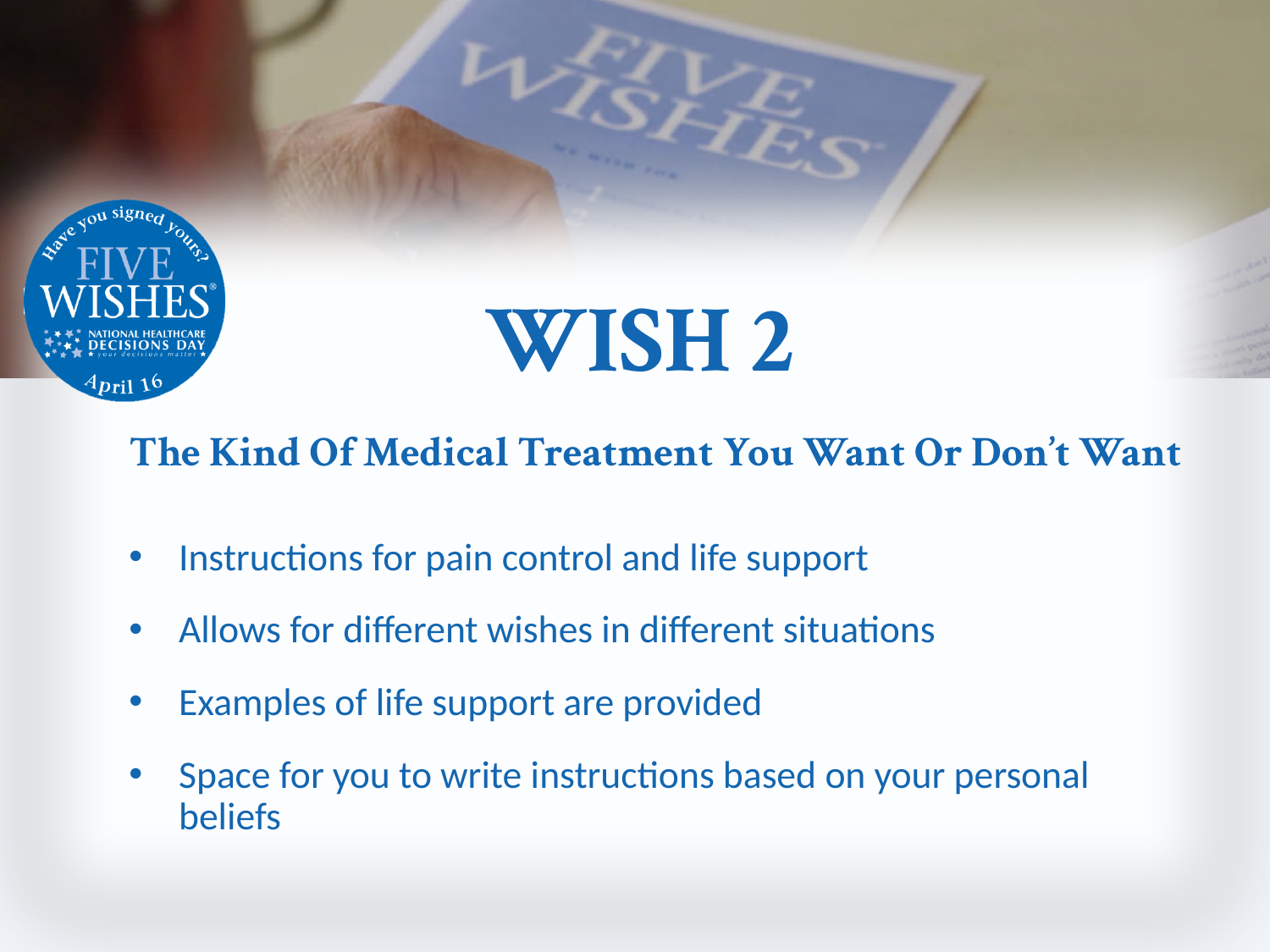

# WISH 2
The Kind Of Medical Treatment You Want Or Don’t Want

Instructions for pain control and life support
Allows for different wishes in different situations
Examples of life support are provided
Space for you to write instructions based on your personal beliefs